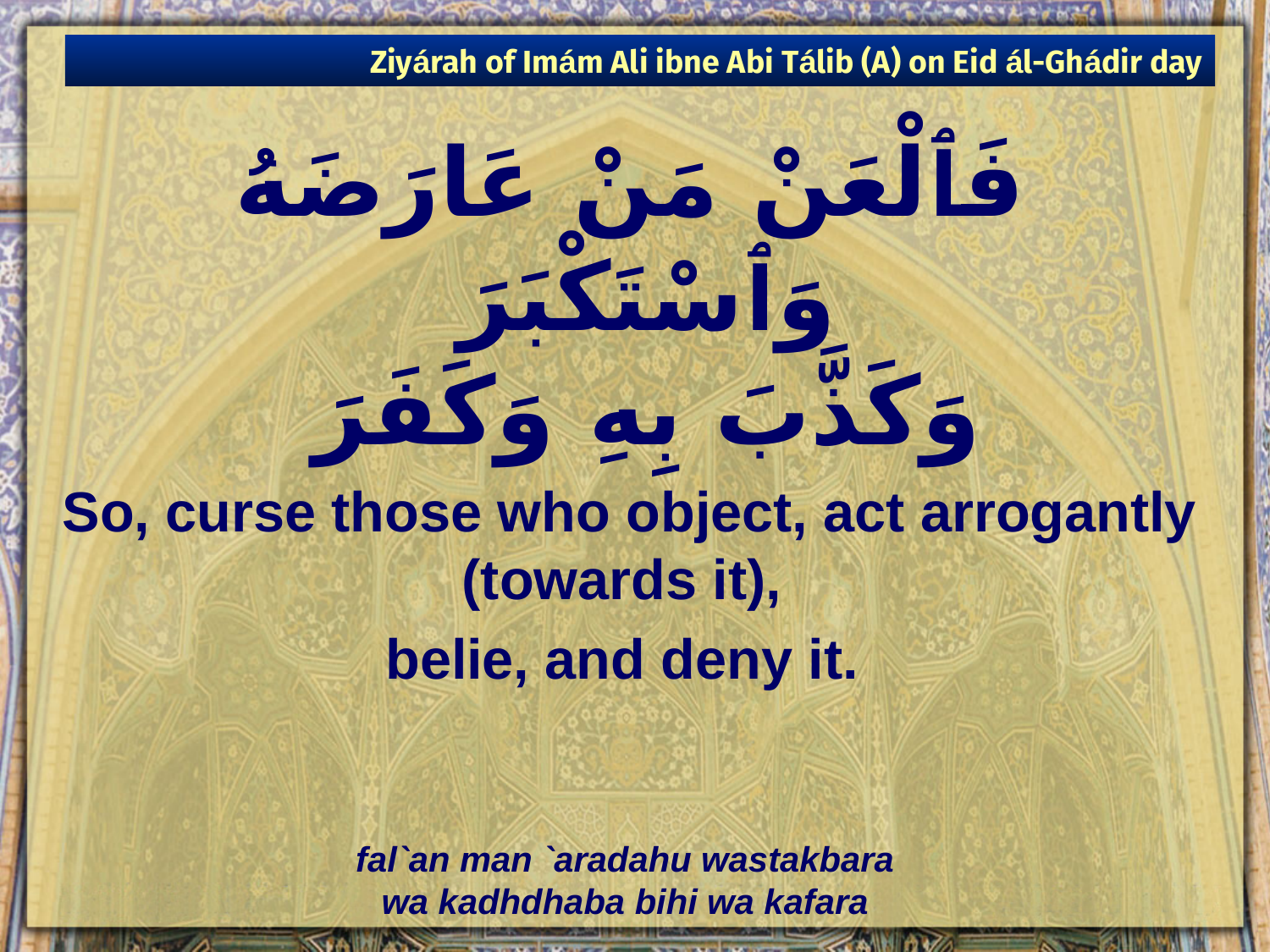

Ziyárah of Imám Ali ibne Abi Tálib (A) on Eid ál-Ghádir day
# فَٱلْعَنْ مَنْ عَارَضَهُ وَٱسْتَكْبَرَ وَكَذَّبَ بِهِ وَكَفَرَ
So, curse those who object, act arrogantly (towards it),
belie, and deny it.
fal`an man `aradahu wastakbara
wa kadhdhaba bihi wa kafara